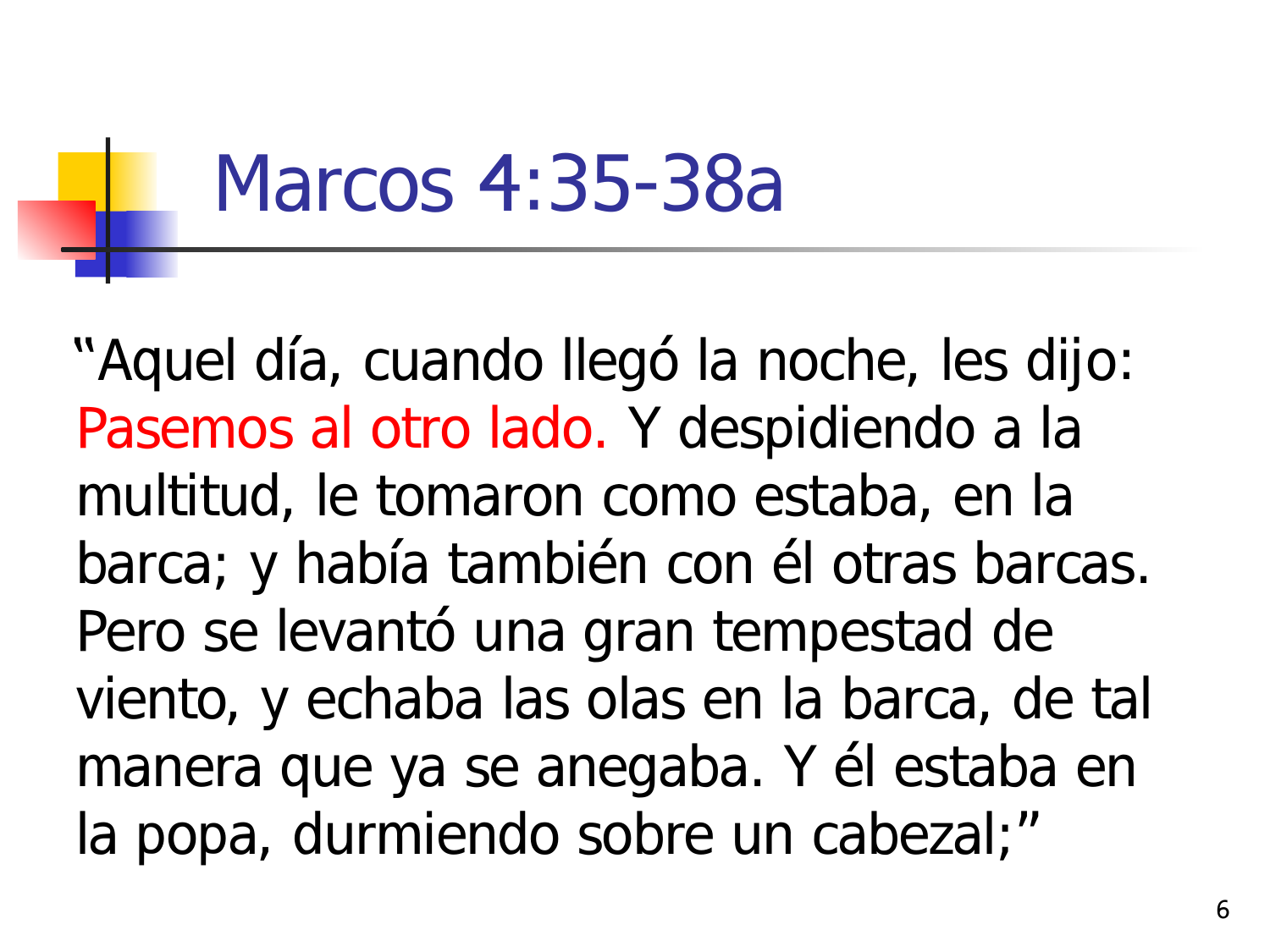

# Marcos 4:35-38a
“Aquel día, cuando llegó la noche, les dijo: Pasemos al otro lado. Y despidiendo a la multitud, le tomaron como estaba, en la barca; y había también con él otras barcas. Pero se levantó una gran tempestad de viento, y echaba las olas en la barca, de tal manera que ya se anegaba. Y él estaba en la popa, durmiendo sobre un cabezal;”
6